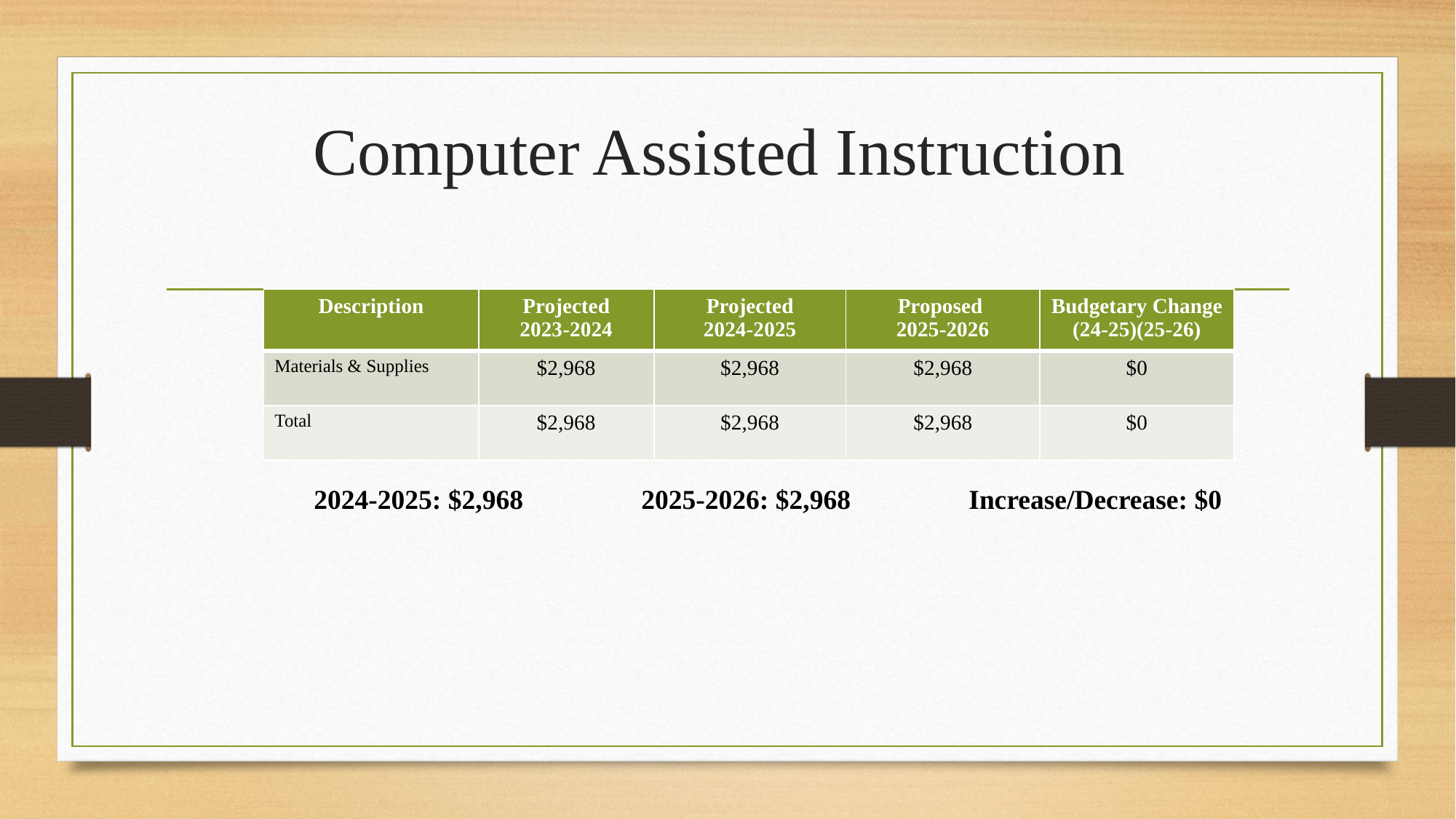

# Computer Assisted Instruction
| Description | Projected 2023-2024 | Projected 2024-2025 | Proposed 2025-2026 | Budgetary Change (24-25)(25-26) |
| --- | --- | --- | --- | --- |
| Materials & Supplies | $2,968 | $2,968 | $2,968 | $0 |
| Total | $2,968 | $2,968 | $2,968 | $0 |
2024-2025: $2,968		2025-2026: $2,968		Increase/Decrease: $0